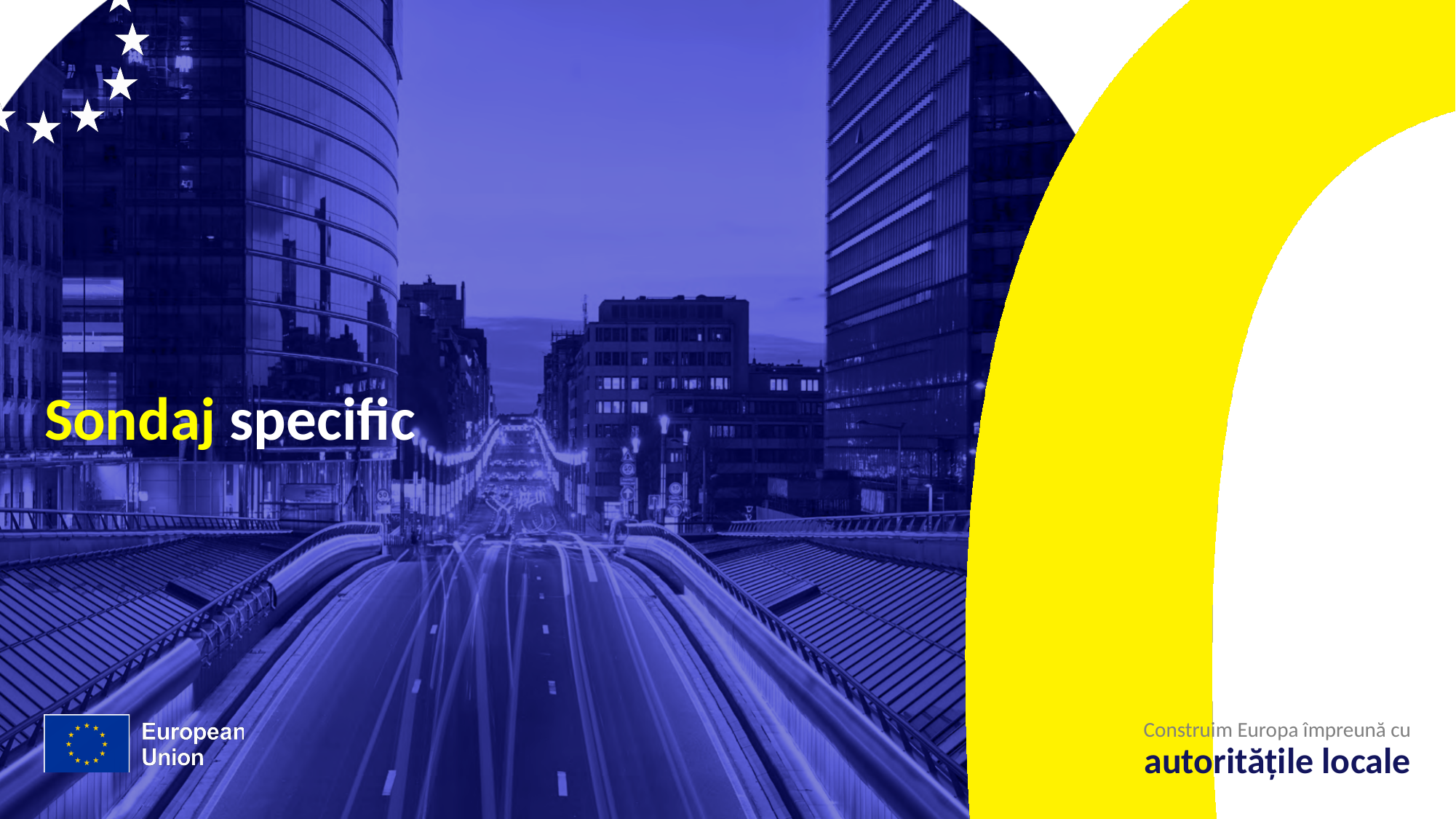

# Sondaj specific
Construim Europa împreună cu
autoritățile locale